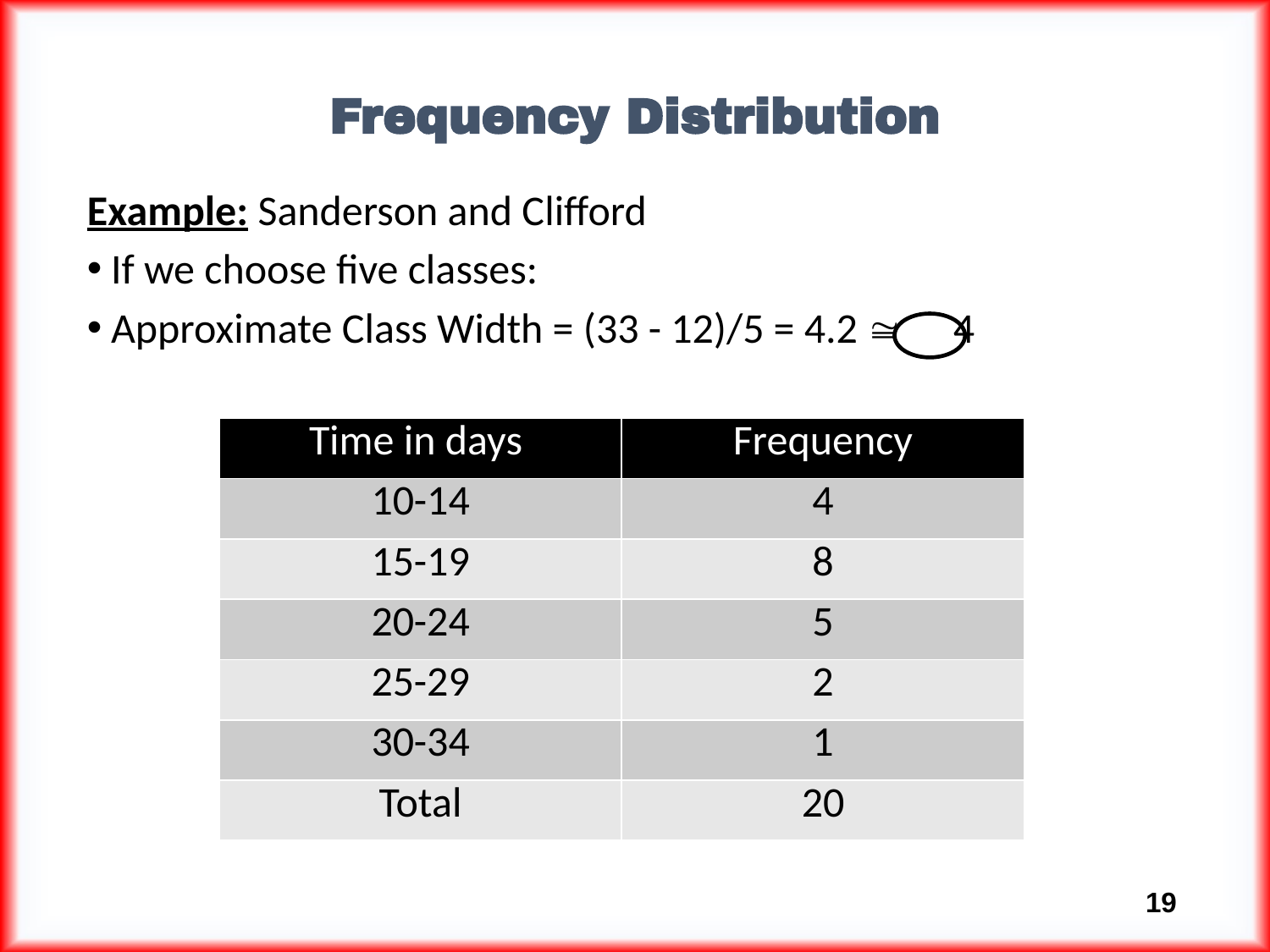

# Frequency Distribution
Example: Sanderson and Clifford
If we choose five classes:
Approximate Class Width = (33 - 12)/5 = 4.2 ≅   4

| Time in days | Frequency |
| --- | --- |
| 10-14 | 4 |
| 15-19 | 8 |
| 20-24 | 5 |
| 25-29 | 2 |
| 30-34 | 1 |
| Total | 20 |